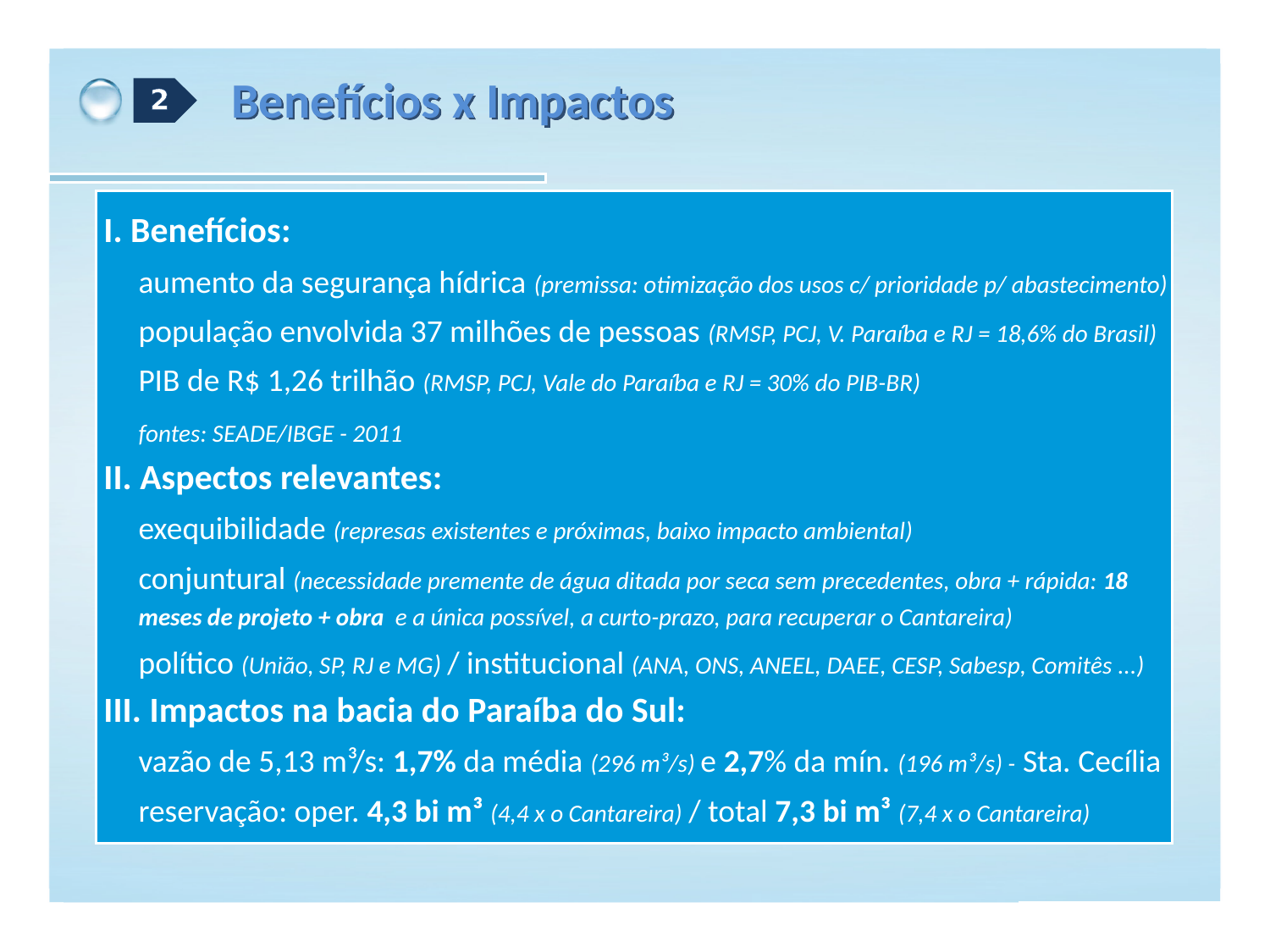

Benefícios x Impactos
2
I. Benefícios:
aumento da segurança hídrica (premissa: otimização dos usos c/ prioridade p/ abastecimento)
população envolvida 37 milhões de pessoas (RMSP, PCJ, V. Paraíba e RJ = 18,6% do Brasil)
PIB de R$ 1,26 trilhão (RMSP, PCJ, Vale do Paraíba e RJ = 30% do PIB-BR)
fontes: SEADE/IBGE - 2011
II. Aspectos relevantes:
exequibilidade (represas existentes e próximas, baixo impacto ambiental)
conjuntural (necessidade premente de água ditada por seca sem precedentes, obra + rápida: 18 meses de projeto + obra  e a única possível, a curto-prazo, para recuperar o Cantareira)
político (União, SP, RJ e MG) / institucional (ANA, ONS, ANEEL, DAEE, CESP, Sabesp, Comitês ...)
III. Impactos na bacia do Paraíba do Sul:
vazão de 5,13 m³/s: 1,7% da média (296 m³/s) e 2,7% da mín. (196 m³/s) - Sta. Cecília
reservação: oper. 4,3 bi m³ (4,4 x o Cantareira) / total 7,3 bi m³ (7,4 x o Cantareira)